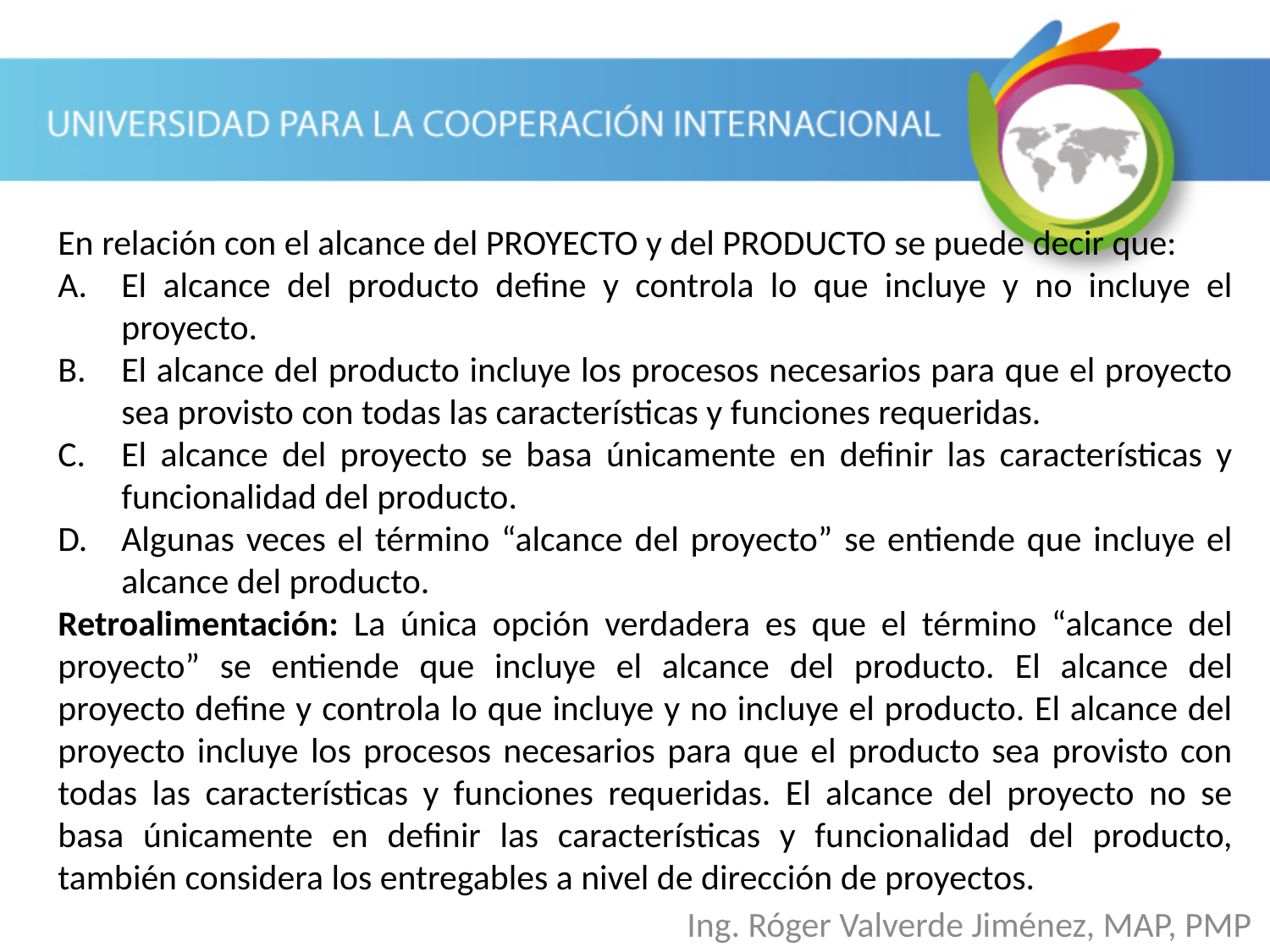

En relación con el alcance del PROYECTO y del PRODUCTO se puede decir que:
El alcance del producto define y controla lo que incluye y no incluye el proyecto.
El alcance del producto incluye los procesos necesarios para que el proyecto sea provisto con todas las características y funciones requeridas.
El alcance del proyecto se basa únicamente en definir las características y funcionalidad del producto.
Algunas veces el término “alcance del proyecto” se entiende que incluye el alcance del producto.
Retroalimentación: La única opción verdadera es que el término “alcance del proyecto” se entiende que incluye el alcance del producto. El alcance del proyecto define y controla lo que incluye y no incluye el producto. El alcance del proyecto incluye los procesos necesarios para que el producto sea provisto con todas las características y funciones requeridas. El alcance del proyecto no se basa únicamente en definir las características y funcionalidad del producto, también considera los entregables a nivel de dirección de proyectos.

Ing. Róger Valverde Jiménez, MAP, PMP